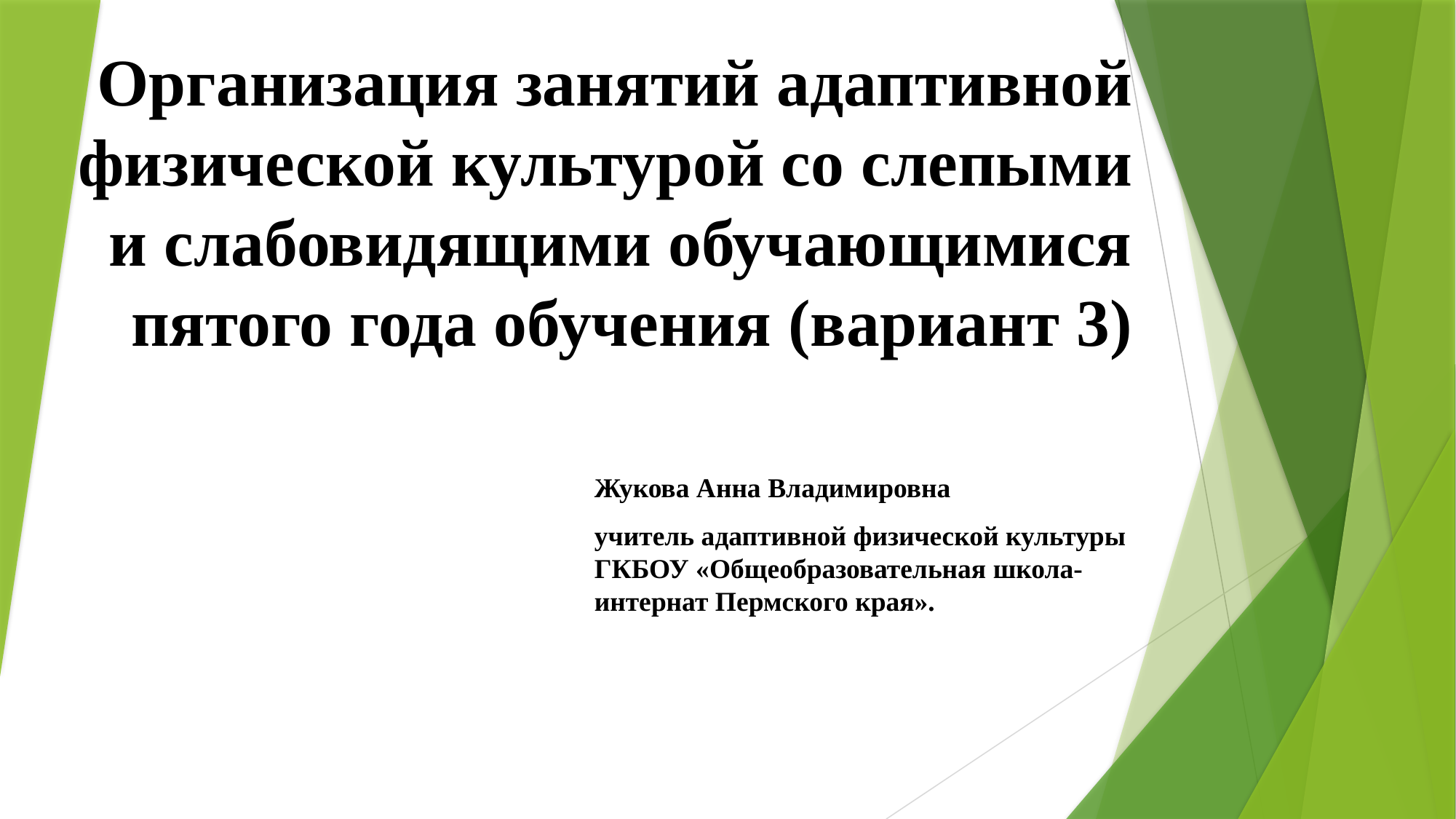

# Организация занятий адаптивной физической культурой со слепыми и слабовидящими обучающимися пятого года обучения (вариант 3)
Жукова Анна Владимировна
учитель адаптивной физической культуры ГКБОУ «Общеобразовательная школа-интернат Пермского края».